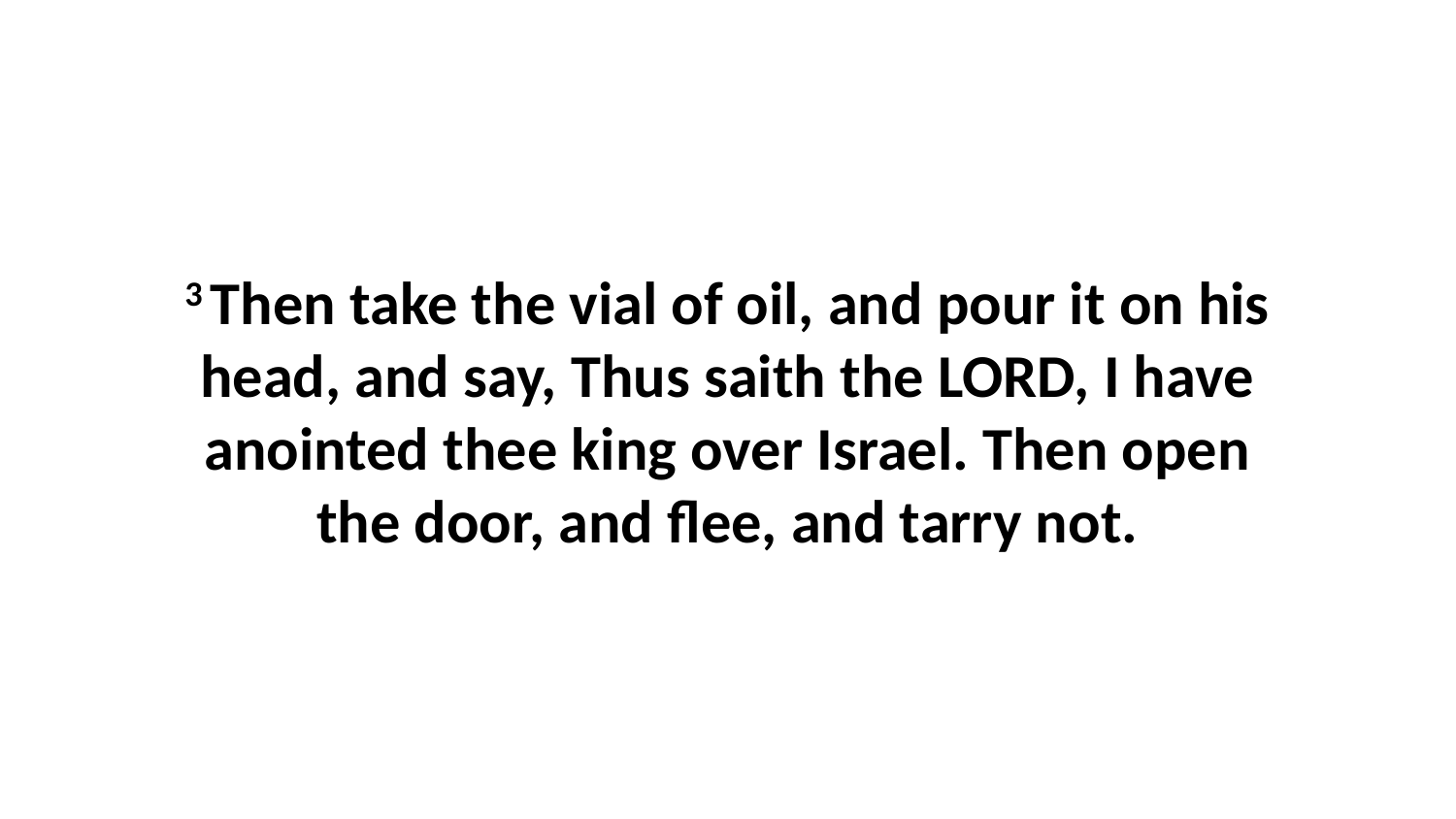

3 Then take the vial of oil, and pour it on his head, and say, Thus saith the LORD, I have anointed thee king over Israel. Then open the door, and flee, and tarry not.